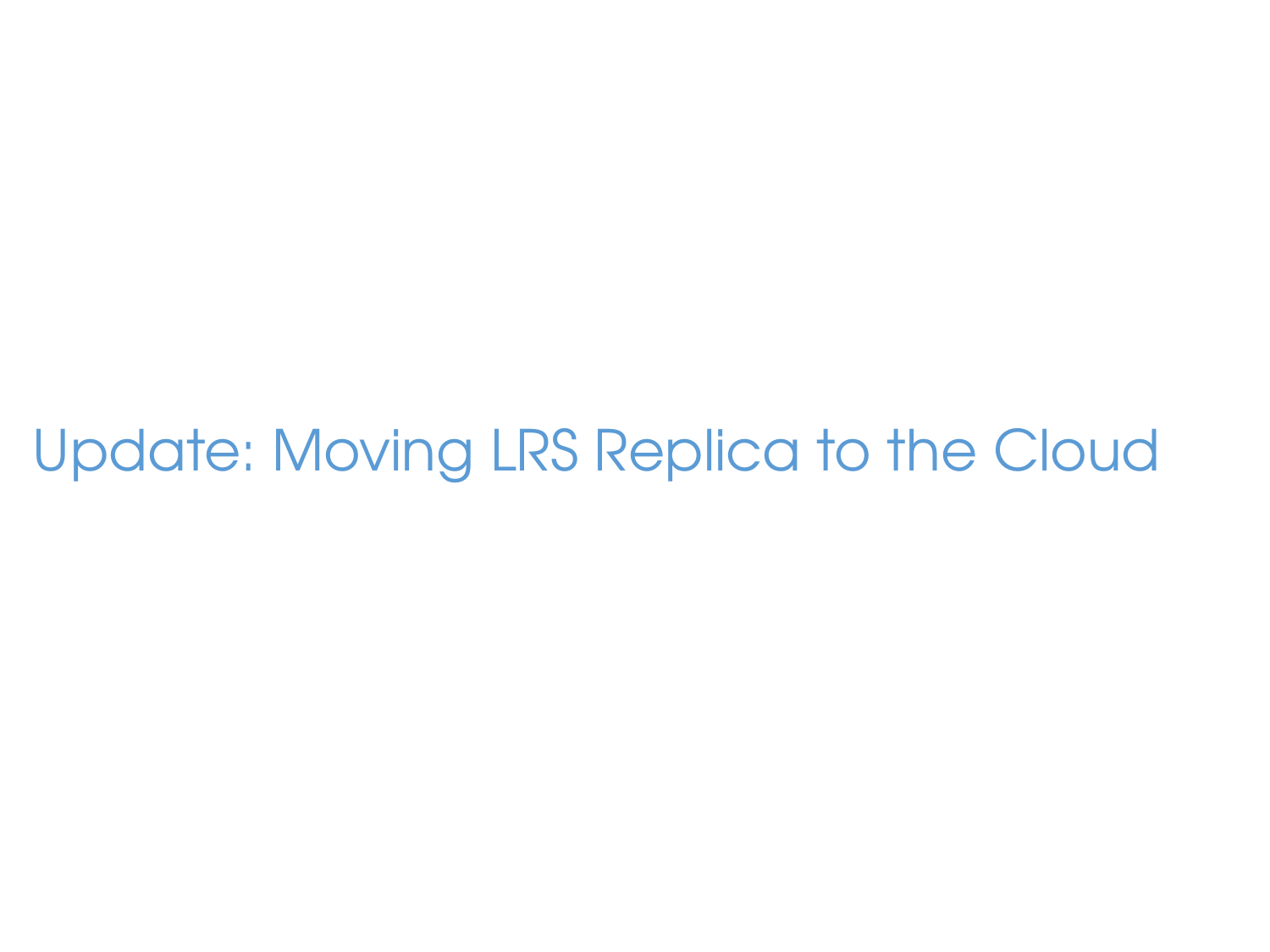

Update: Moving LRS Replica to the Cloud